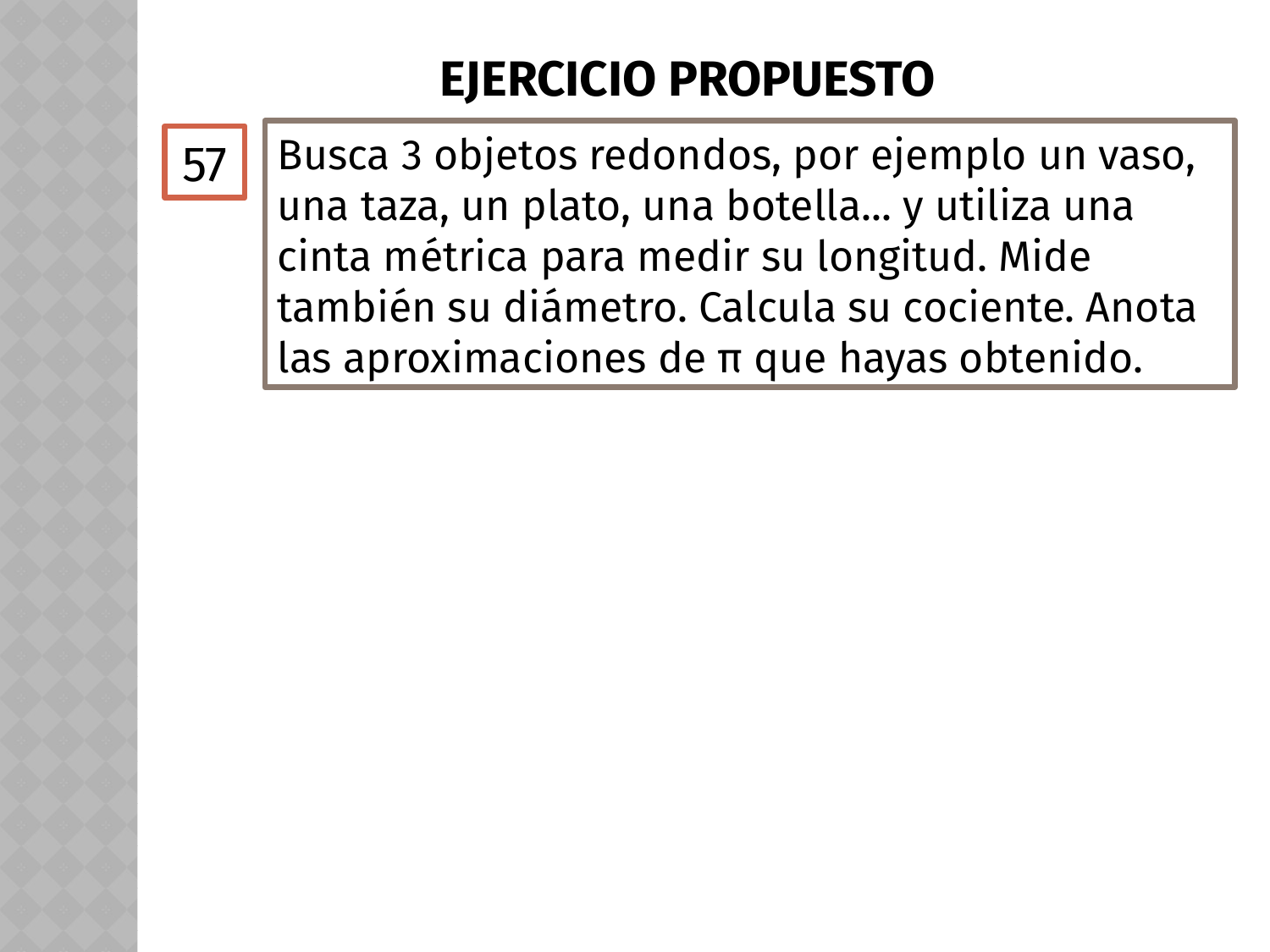

# Ejercicio propuesto
Busca 3 objetos redondos, por ejemplo un vaso, una taza, un plato, una botella... y utiliza una cinta métrica para medir su longitud. Mide también su diámetro. Calcula su cociente. Anota las aproximaciones de π que hayas obtenido.
57